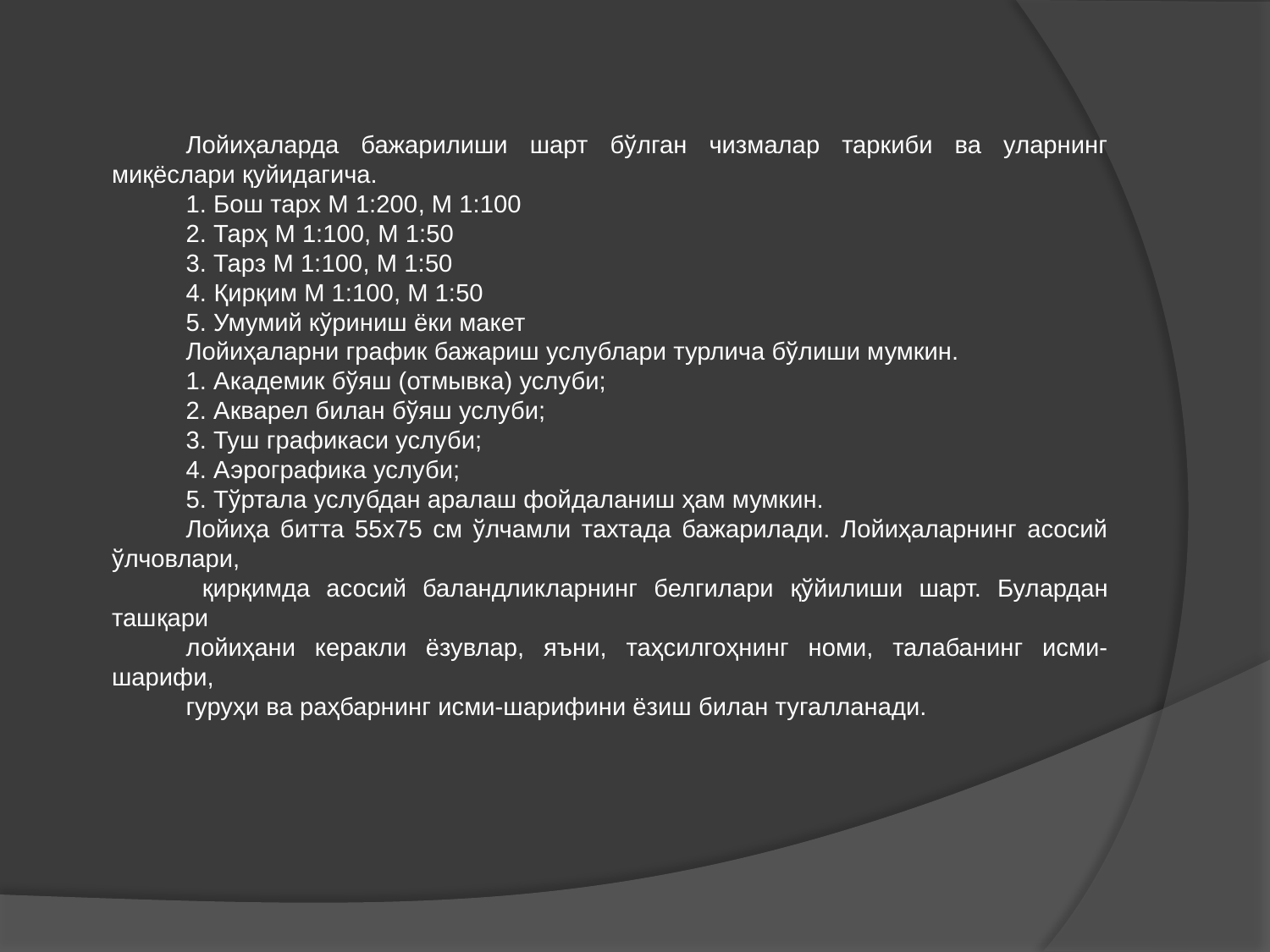

Лойиҳаларда бажарилиши шарт бўлган чизмалар таркиби ва уларнинг миқёслари қуйидагича.
1. Бош тарх М 1:200, М 1:100
2. Тарҳ М 1:100, М 1:50
3. Тарз М 1:100, М 1:50
4. Қирқим М 1:100, М 1:50
5. Умумий кўриниш ёки макет
Лойиҳаларни график бажариш услублари турлича бўлиши мумкин.
1. Академик бўяш (отмывка) услуби;
2. Акварел билан бўяш услуби;
3. Туш графикаси услуби;
4. Аэрографика услуби;
5. Тўртала услубдан аралаш фойдаланиш ҳам мумкин.
Лойиҳа битта 55х75 см ўлчамли тахтада бажарилади. Лойиҳаларнинг асосий ўлчовлари,
 қирқимда асосий баландликларнинг белгилари қўйилиши шарт. Булардан ташқари
лойиҳани керакли ёзувлар, яъни, таҳсилгоҳнинг номи, талабанинг исми-шарифи,
гуруҳи ва раҳбарнинг исми-шарифини ёзиш билан тугалланади.